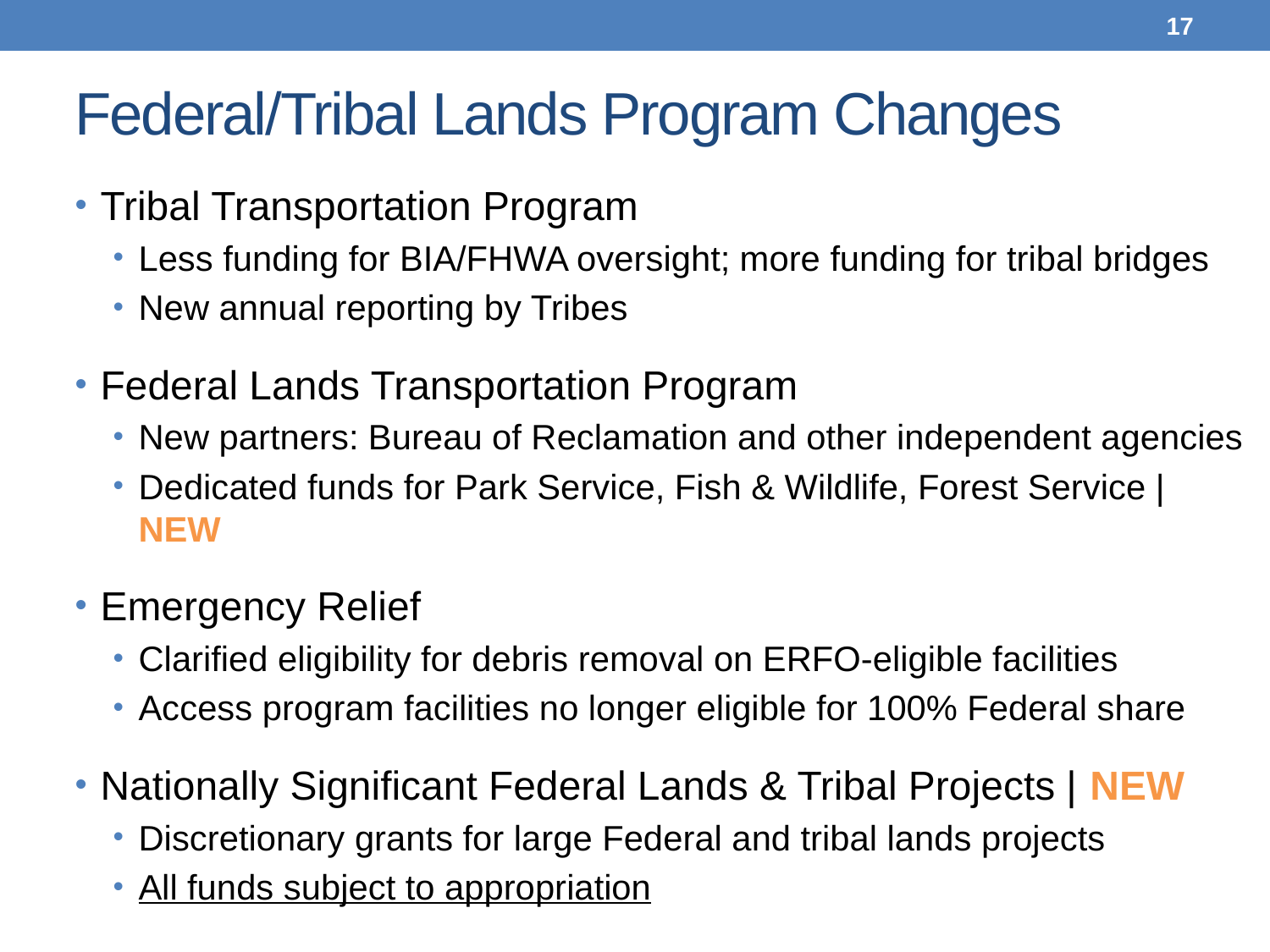

17
# Federal/Tribal Lands Program Changes
Tribal Transportation Program
Less funding for BIA/FHWA oversight; more funding for tribal bridges
New annual reporting by Tribes
Federal Lands Transportation Program
New partners: Bureau of Reclamation and other independent agencies
Dedicated funds for Park Service, Fish & Wildlife, Forest Service | NEW
Emergency Relief
Clarified eligibility for debris removal on ERFO-eligible facilities
Access program facilities no longer eligible for 100% Federal share
Nationally Significant Federal Lands & Tribal Projects | NEW
Discretionary grants for large Federal and tribal lands projects
All funds subject to appropriation